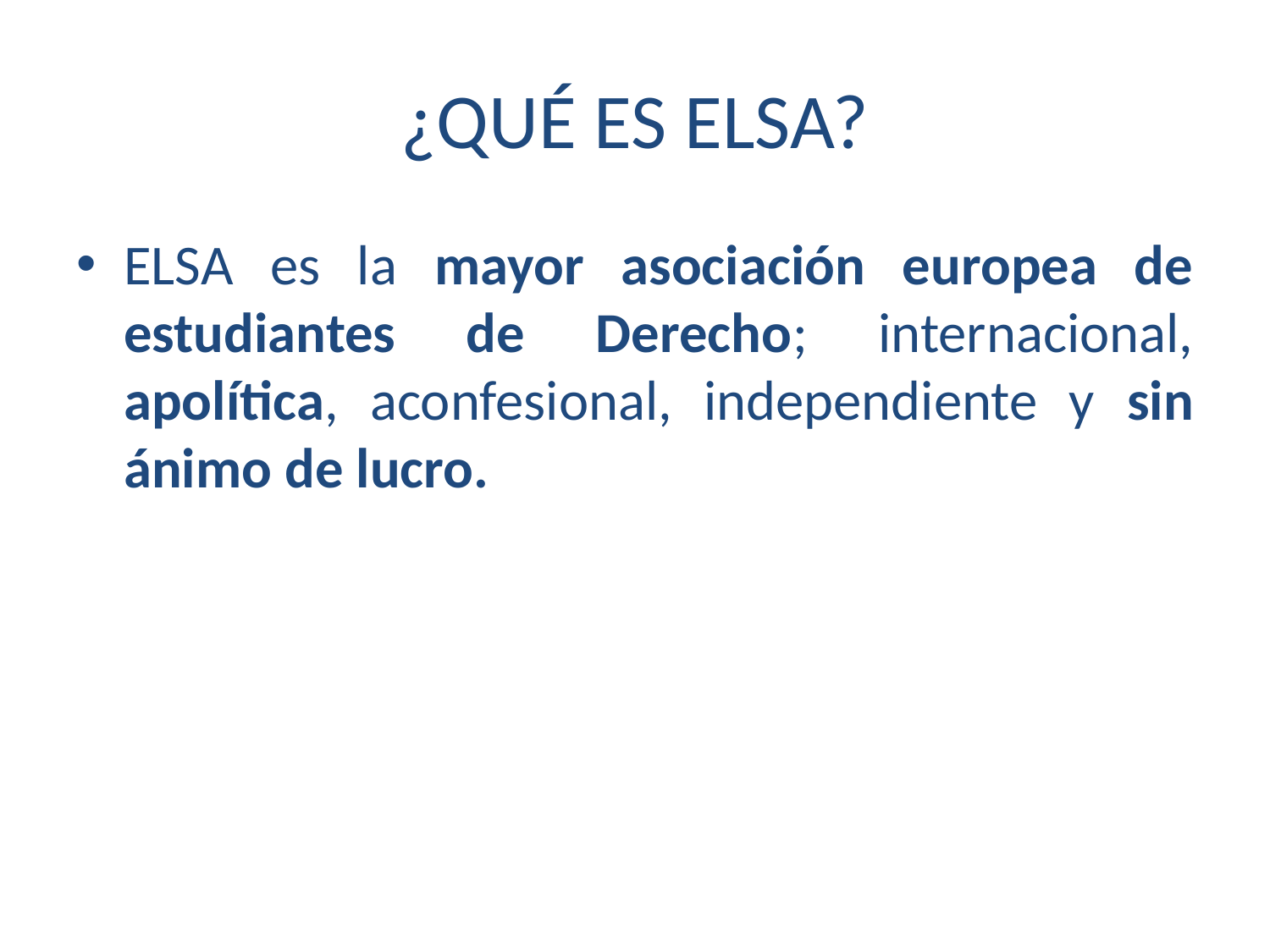

# ¿QUÉ ES ELSA?
ELSA es la mayor asociación europea de estudiantes de Derecho; internacional, apolítica, aconfesional, independiente y sin ánimo de lucro.